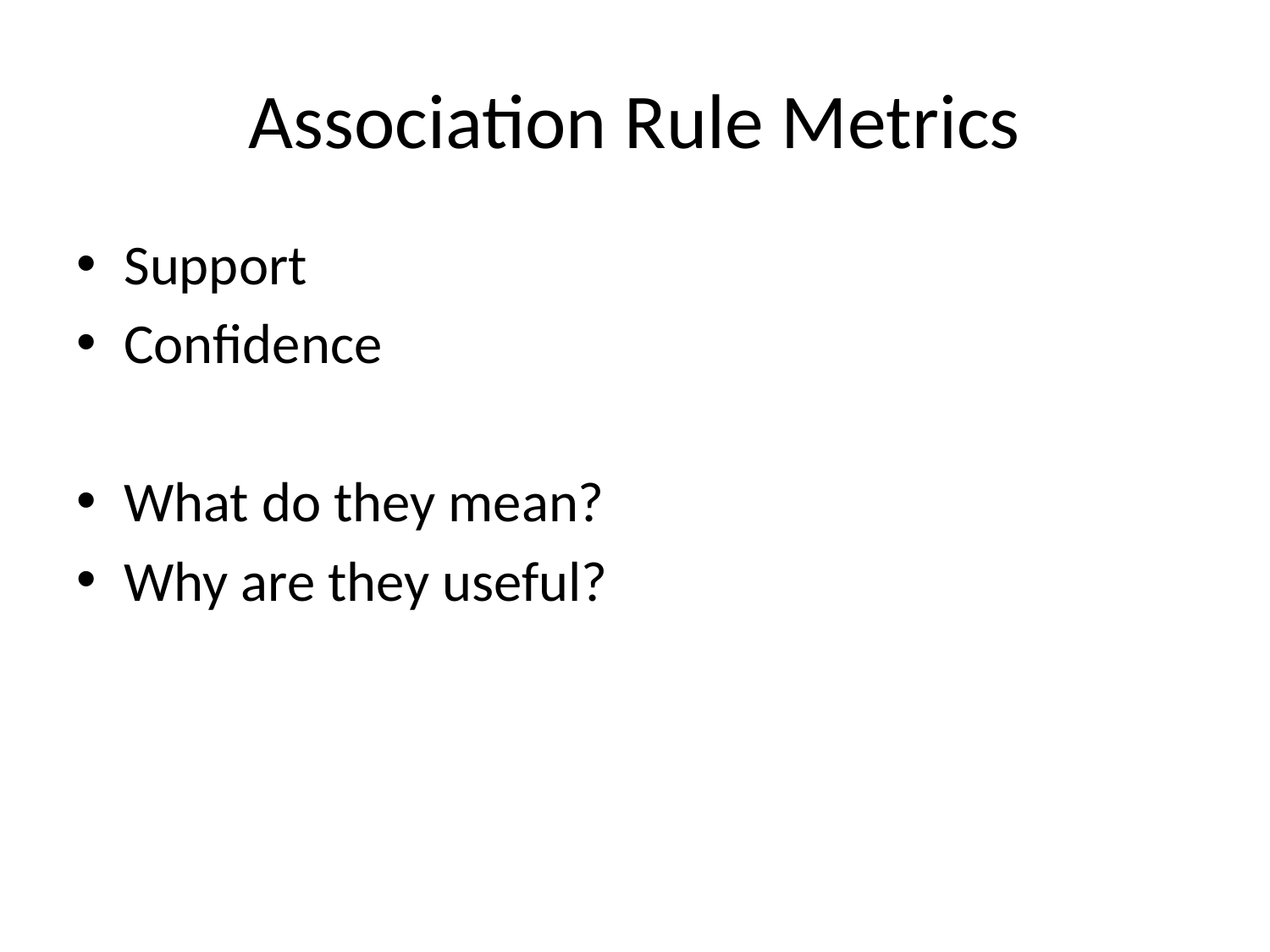

# Association Rule Metrics
Support
Confidence

What do they mean?
Why are they useful?